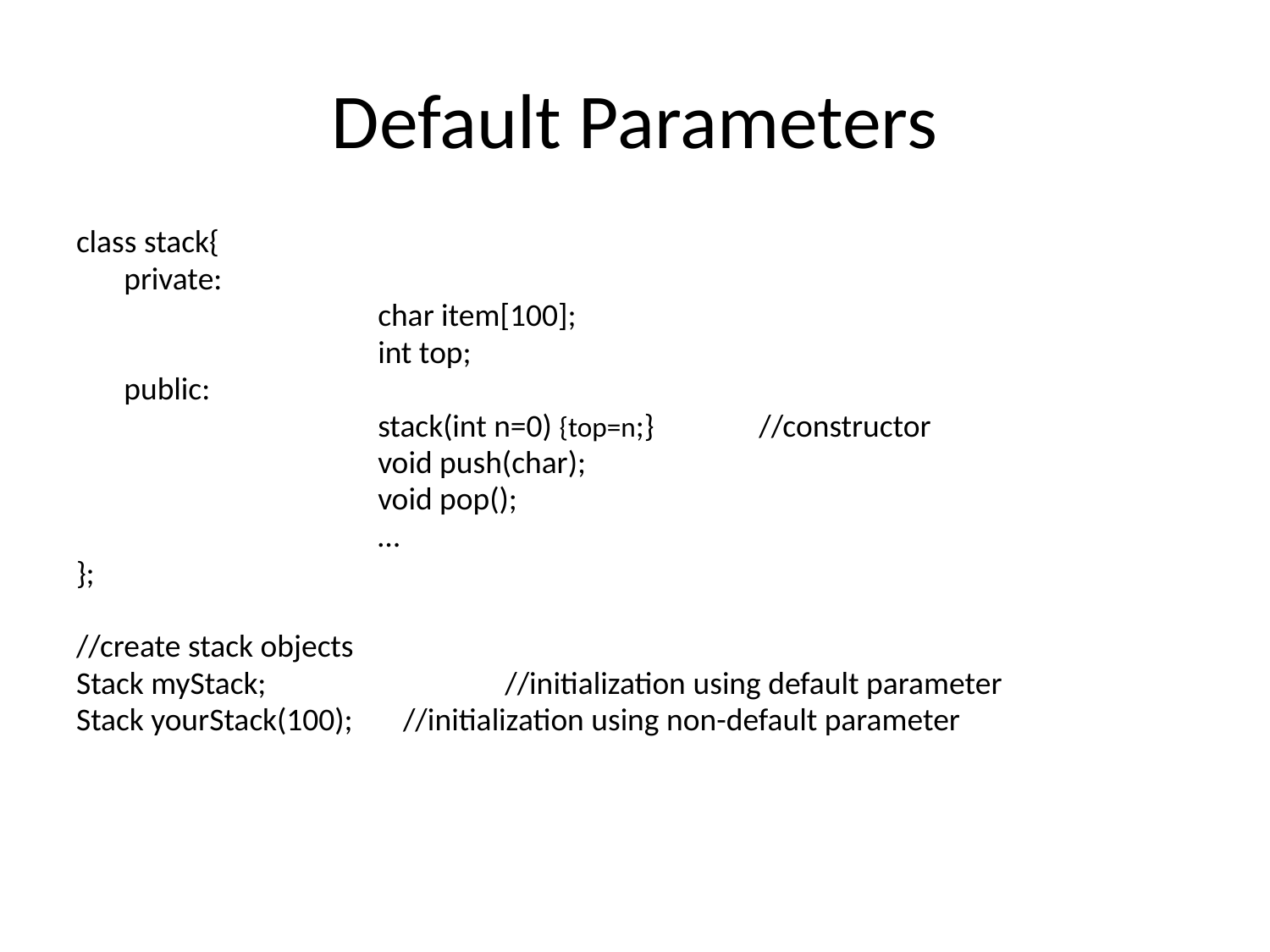

# Default Parameters
class stack{
	private:
			char item[100];
			int top;
	public:
			stack(int n=0) {top=n;}	//constructor
			void push(char);
			void pop();
			…
};

//create stack objects
Stack myStack; 		//initialization using default parameter
Stack yourStack(100);       //initialization using non-default parameter